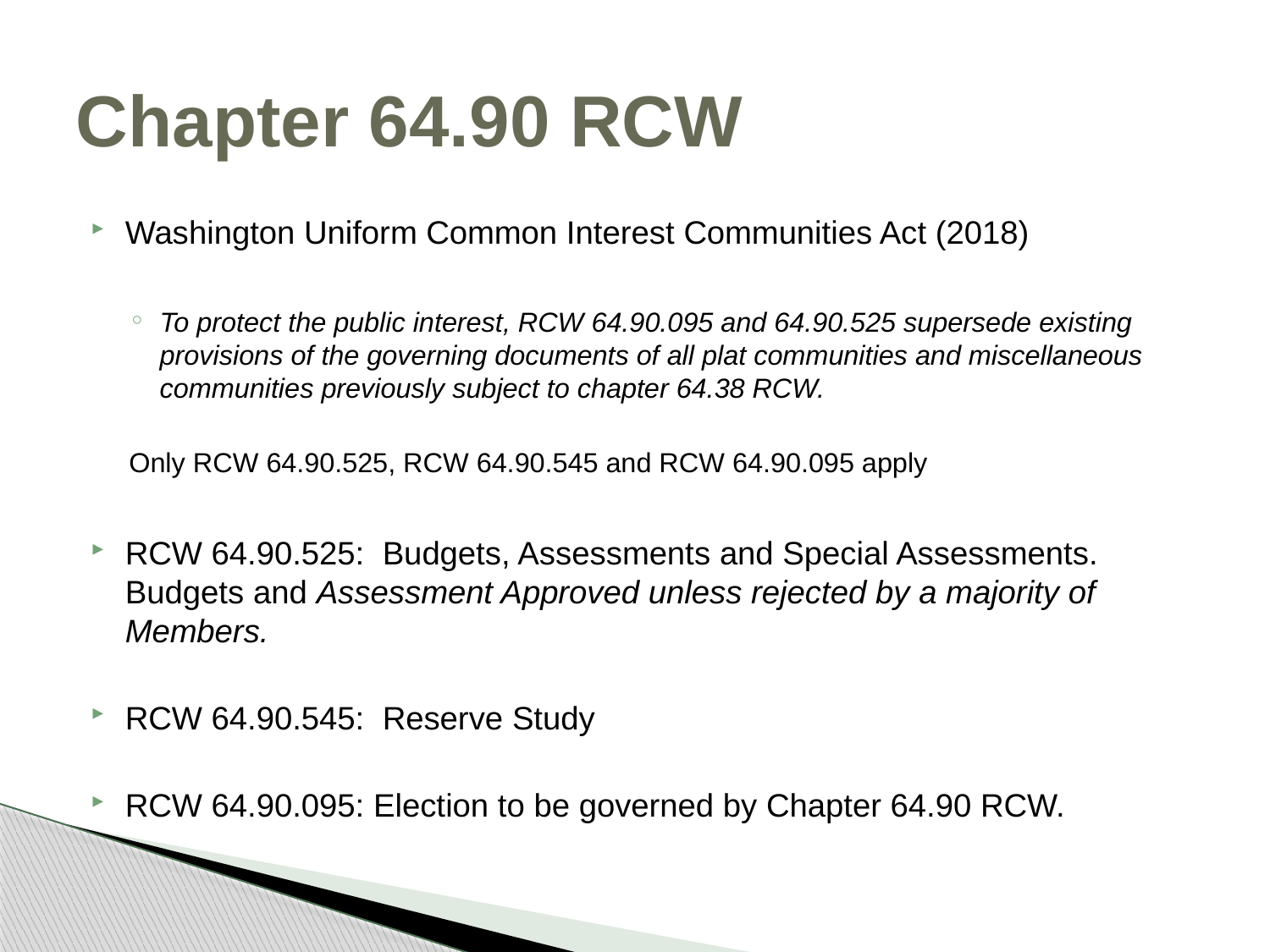

# Chapter 64.90 RCW
Washington Uniform Common Interest Communities Act (2018)

To protect the public interest, RCW 64.90.095 and 64.90.525 supersede existing provisions of the governing documents of all plat communities and miscellaneous communities previously subject to chapter 64.38 RCW.

Only RCW 64.90.525, RCW 64.90.545 and RCW 64.90.095 apply

RCW 64.90.525:  Budgets, Assessments and Special Assessments.  Budgets and Assessment Approved unless rejected by a majority of Members.

RCW 64.90.545:  Reserve Study

RCW 64.90.095: Election to be governed by Chapter 64.90 RCW.